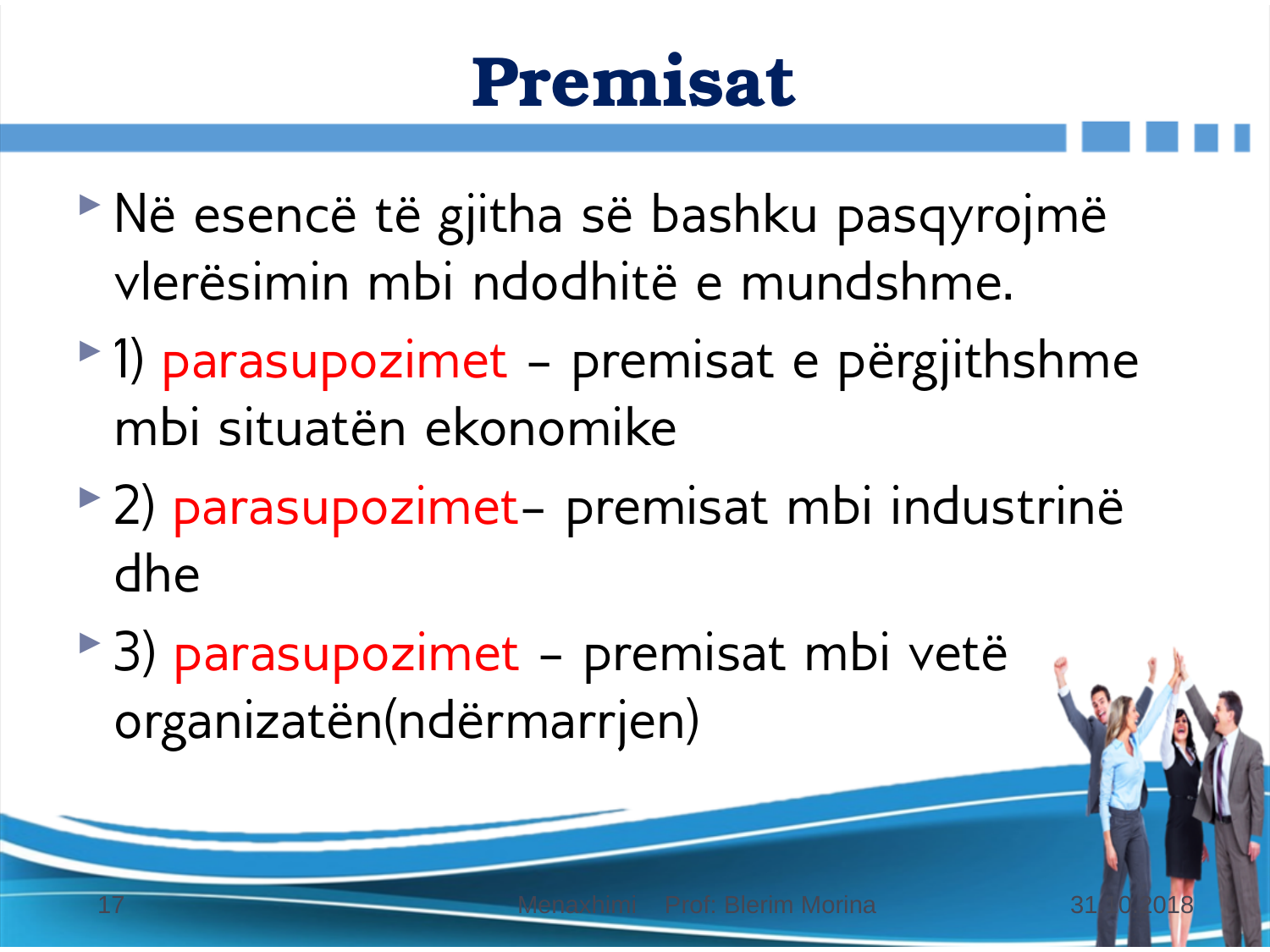

# Premisat
Në esencë të gjitha së bashku pasqyrojmë vlerësimin mbi ndodhitë e mundshme.
1) parasupozimet – premisat e përgjithshme mbi situatën ekonomike
2) parasupozimet– premisat mbi industrinë dhe
3) parasupozimet – premisat mbi vetë organizatën(ndërmarrjen)

17
Menaxhimi    Prof: Blerim Morina
31.10.2018